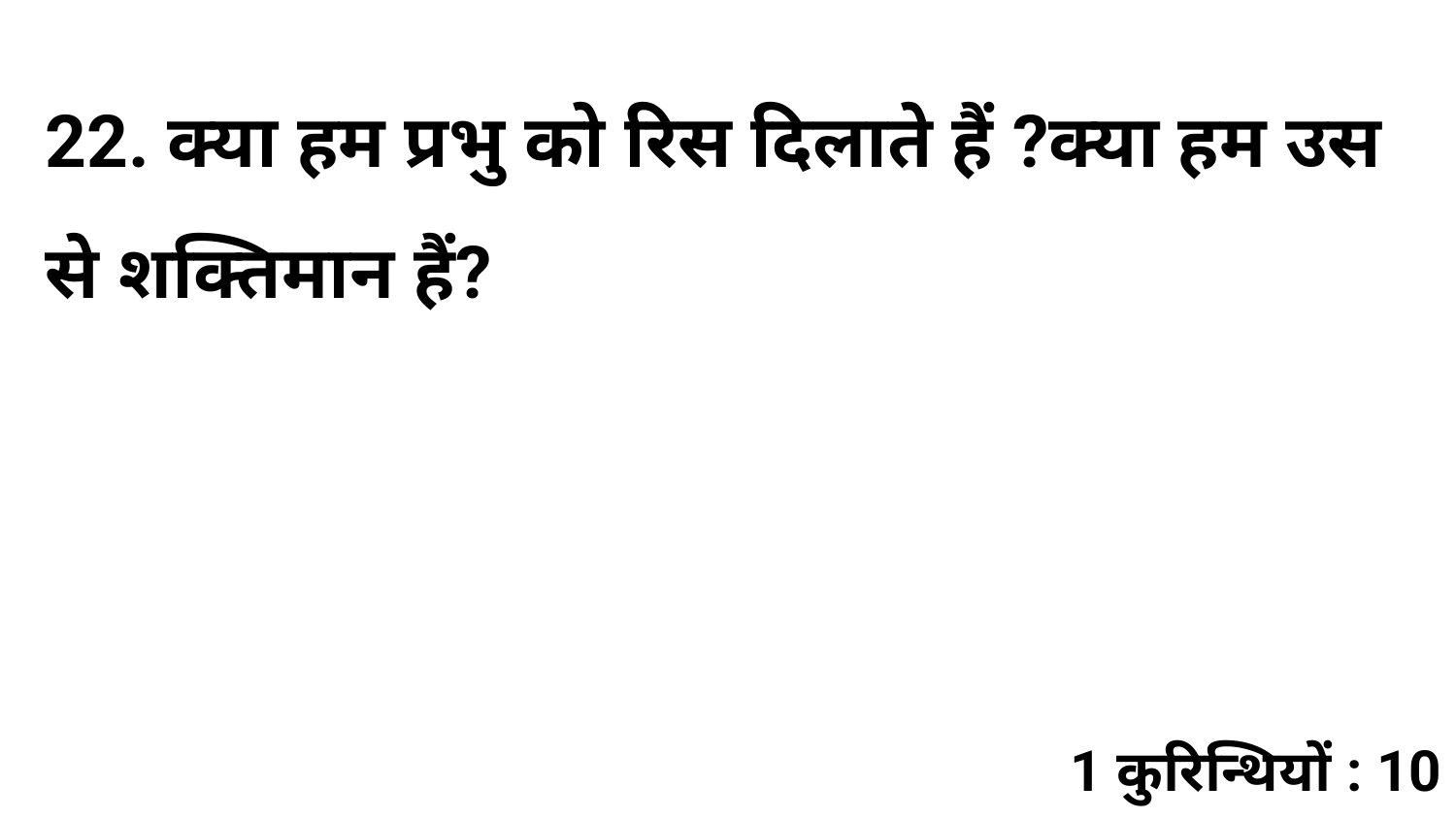

22. क्या हम प्रभु को रिस दिलाते हैं ?क्या हम उस से शक्तिमान हैं?
1 कुरिन्थियों : 10